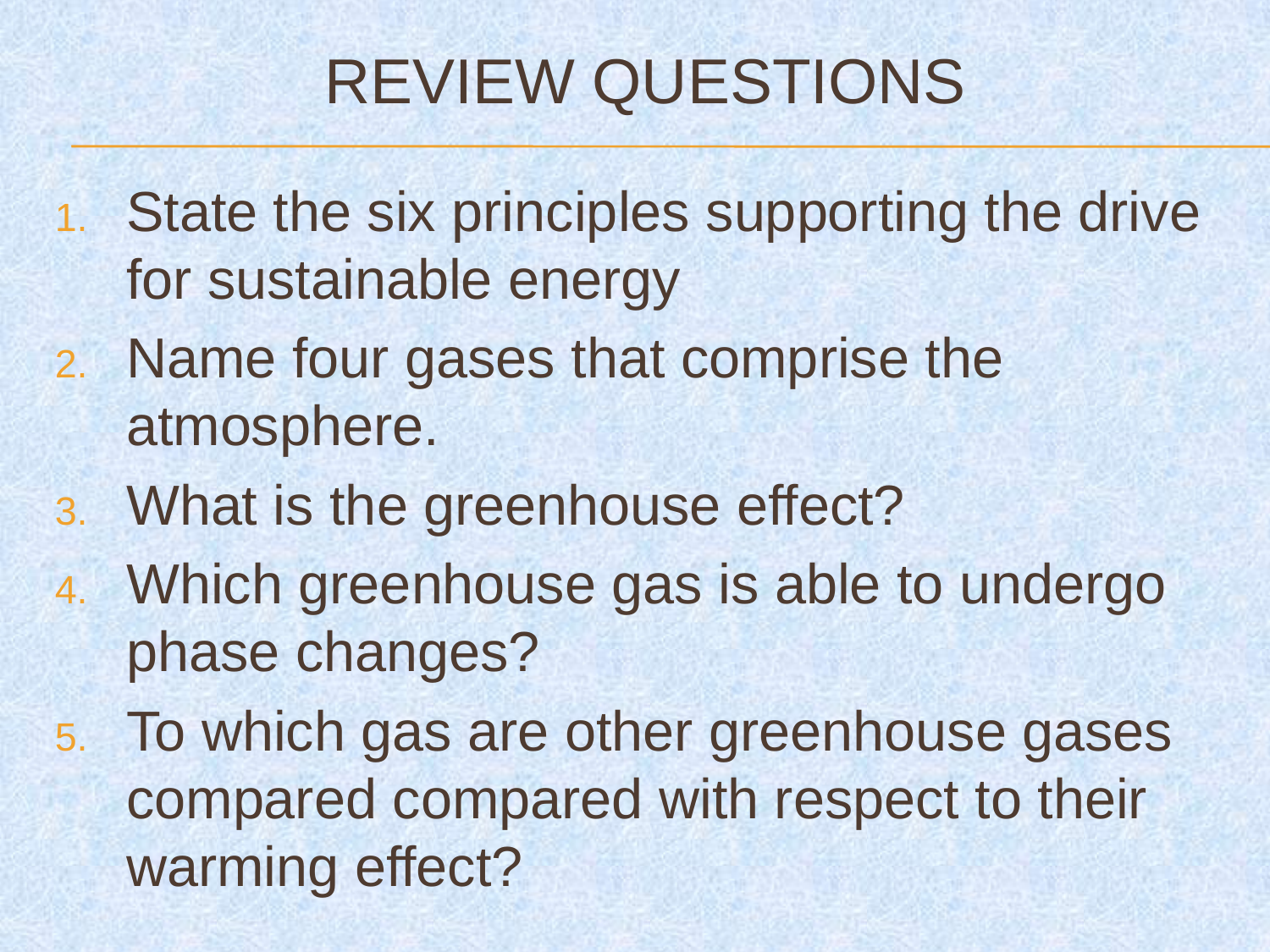

# Review questions
State the six principles supporting the drive for sustainable energy
Name four gases that comprise the atmosphere.
What is the greenhouse effect?
Which greenhouse gas is able to undergo phase changes?
To which gas are other greenhouse gases compared compared with respect to their warming effect?